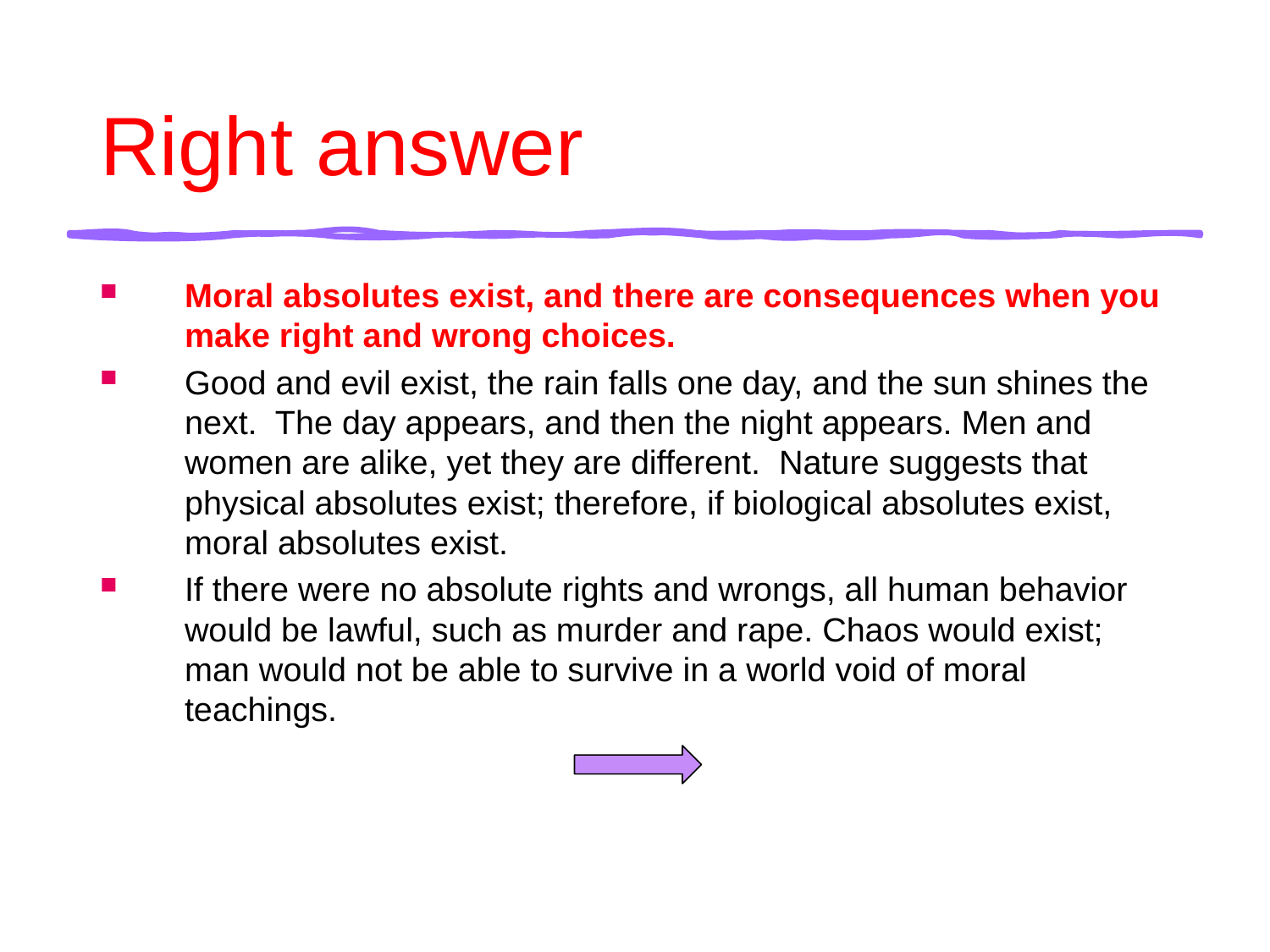

# Right answer

Moral absolutes exist, and there are consequences when you make right and wrong choices.
Good and evil exist, the rain falls one day, and the sun shines the next.  The day appears, and then the night appears. Men and women are alike, yet they are different.  Nature suggests that physical absolutes exist; therefore, if biological absolutes exist, moral absolutes exist.
If there were no absolute rights and wrongs, all human behavior would be lawful, such as murder and rape. Chaos would exist; man would not be able to survive in a world void of moral teachings.